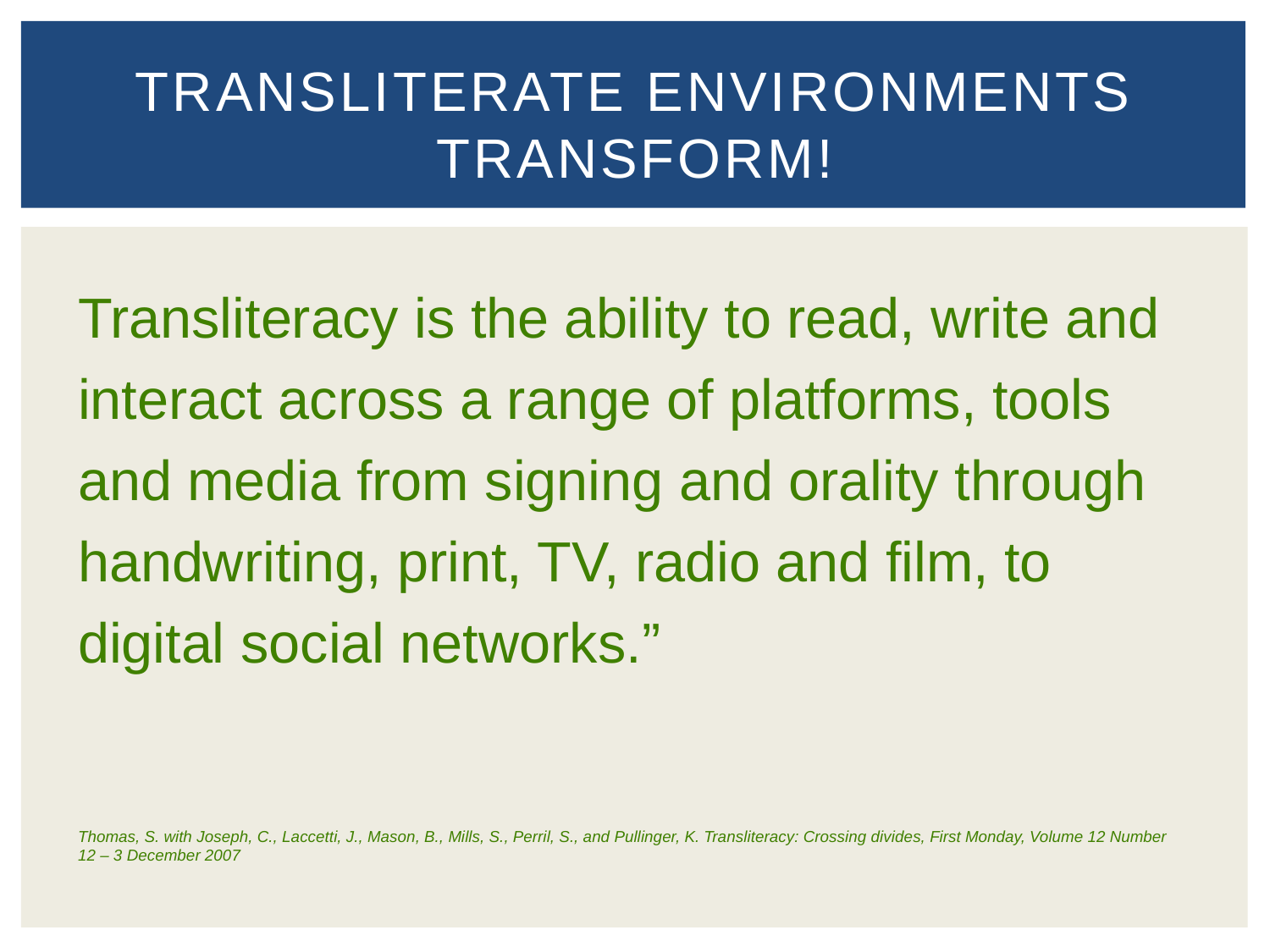

# Transliterate Environments Transform!
Transliteracy is the ability to read, write and interact across a range of platforms, tools and media from signing and orality through handwriting, print, TV, radio and film, to digital social networks.”

Thomas, S. with Joseph, C., Laccetti, J., Mason, B., Mills, S., Perril, S., and Pullinger, K. Transliteracy: Crossing divides, First Monday, Volume 12 Number 12 – 3 December 2007